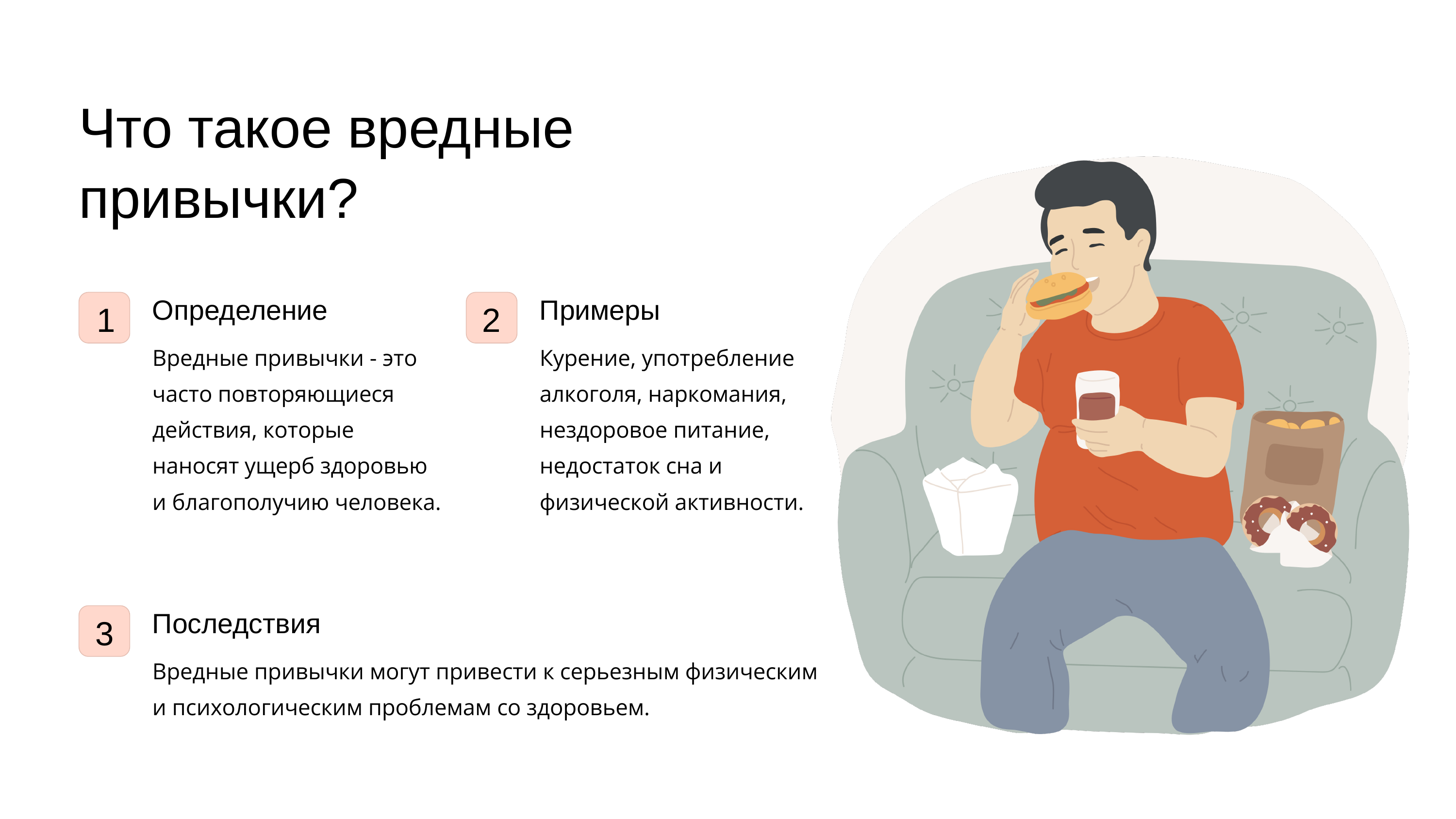

Что такое вредные привычки?

Определение
Примеры

1
2
Вредные привычки - это часто повторяющиеся действия, которые наносят ущерб здоровью и благополучию человека.
Курение, употребление алкоголя, наркомания, нездоровое питание, недостаток сна и физической активности.
Последствия

3
Вредные привычки могут привести к серьезным физическим и психологическим проблемам со здоровьем.